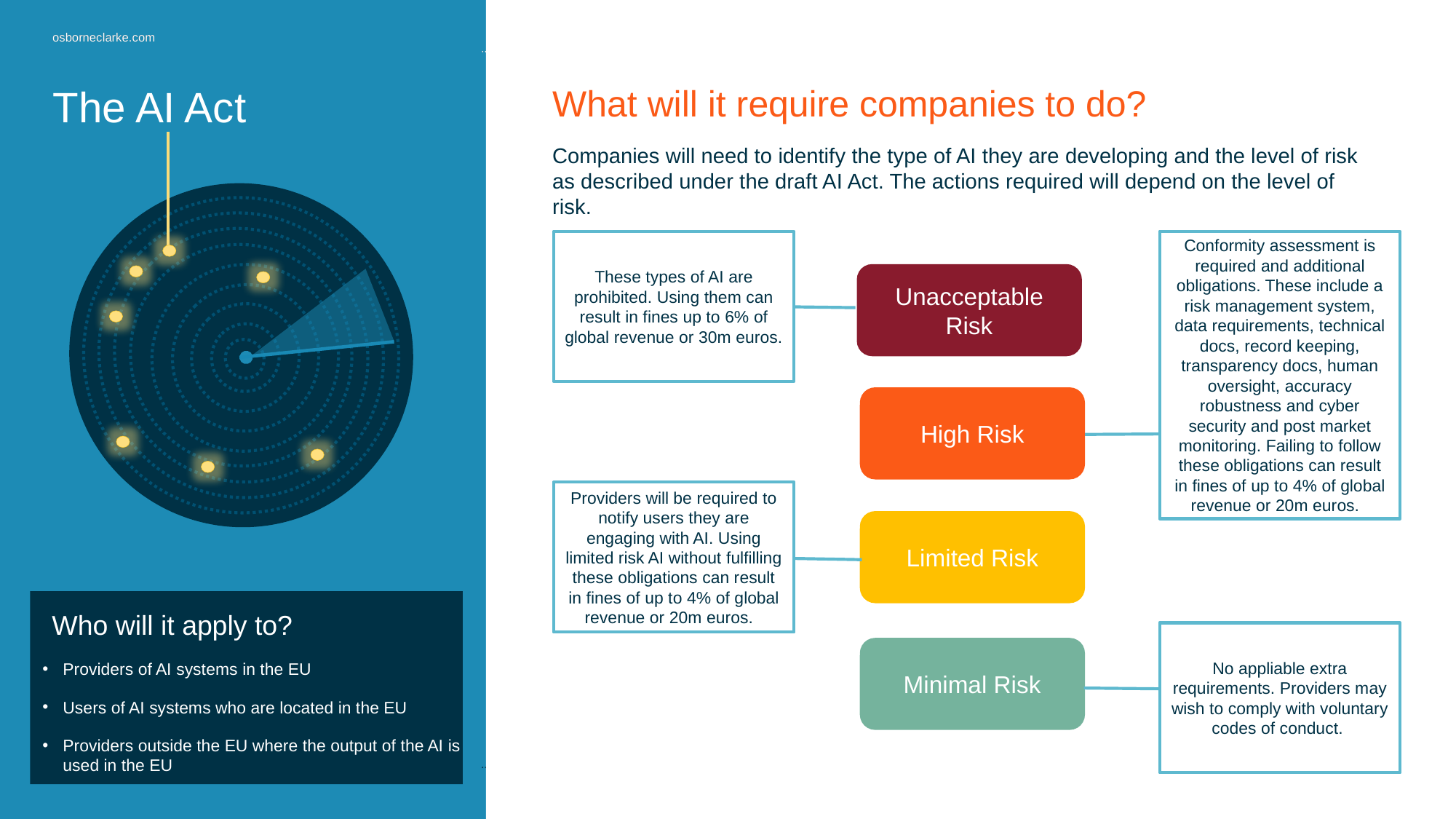

# The AI Act
What will it require companies to do?
Companies will need to identify the type of AI they are developing and the level of risk as described under the draft AI Act. The actions required will depend on the level of risk.

These types of AI are prohibited. Using them can result in fines up to 6% of global revenue or 30m euros.
Conformity assessment is required and additional obligations. These include a risk management system, data requirements, technical docs, record keeping, transparency docs, human oversight, accuracy robustness and cyber security and post market monitoring. Failing to follow these obligations can result in fines of up to 4% of global revenue or 20m euros.

Unacceptable Risk
High Risk
Limited Risk
Minimal Risk
Providers will be required to notify users they are engaging with AI. Using limited risk AI without fulfilling these obligations can result in fines of up to 4% of global revenue or 20m euros.
Who will it apply to?
Providers of AI systems in the EU
Users of AI systems who are located in the EU
Providers outside the EU where the output of the AI is used in the EU.
No appliable extra requirements. Providers may wish to comply with voluntary codes of conduct.